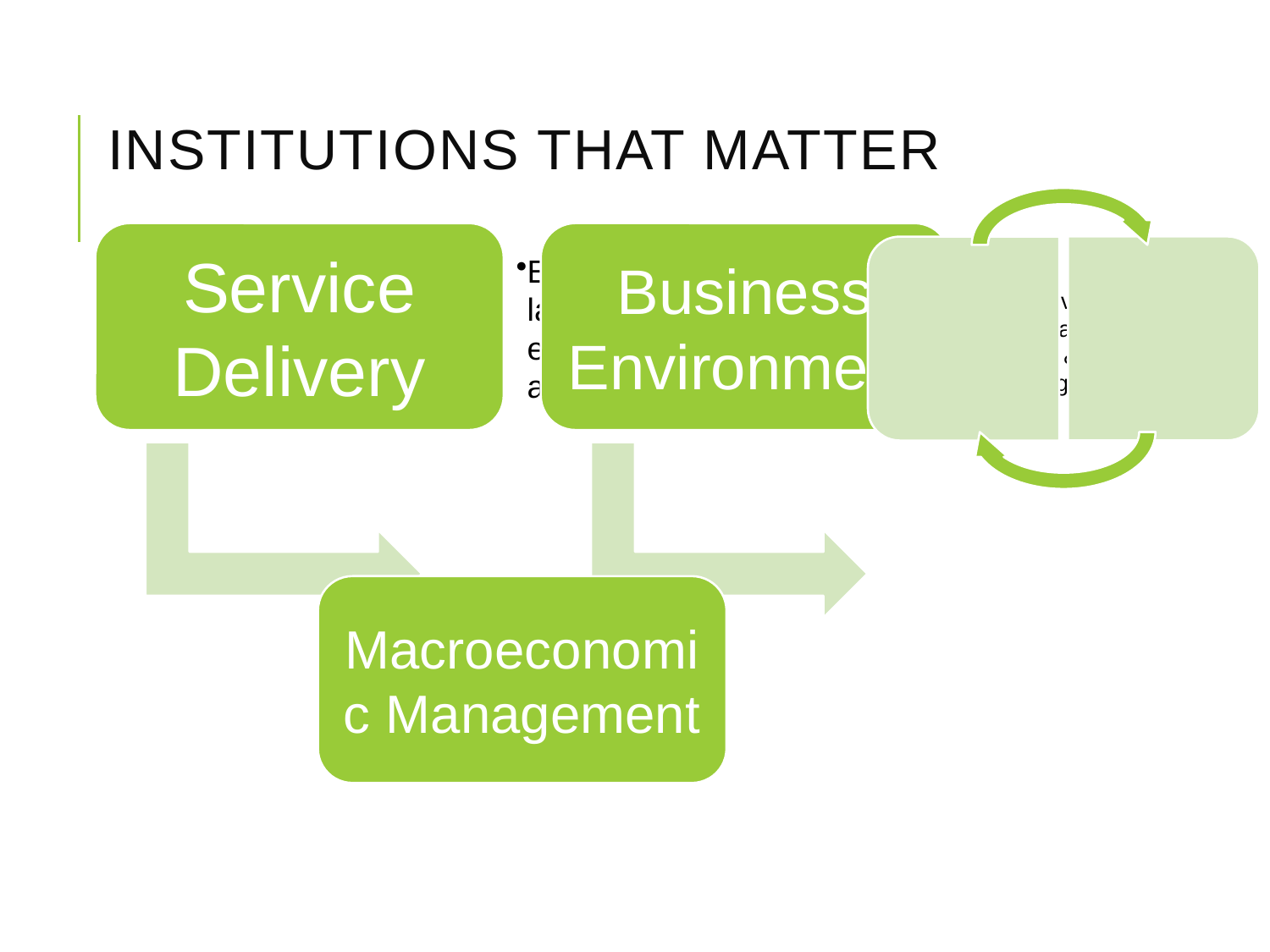

# Institutions that Matter
Mobility
Migration
Service Delivery
Energy, water, land, health, education, public administration
Business Environment
Macroeconomic Management